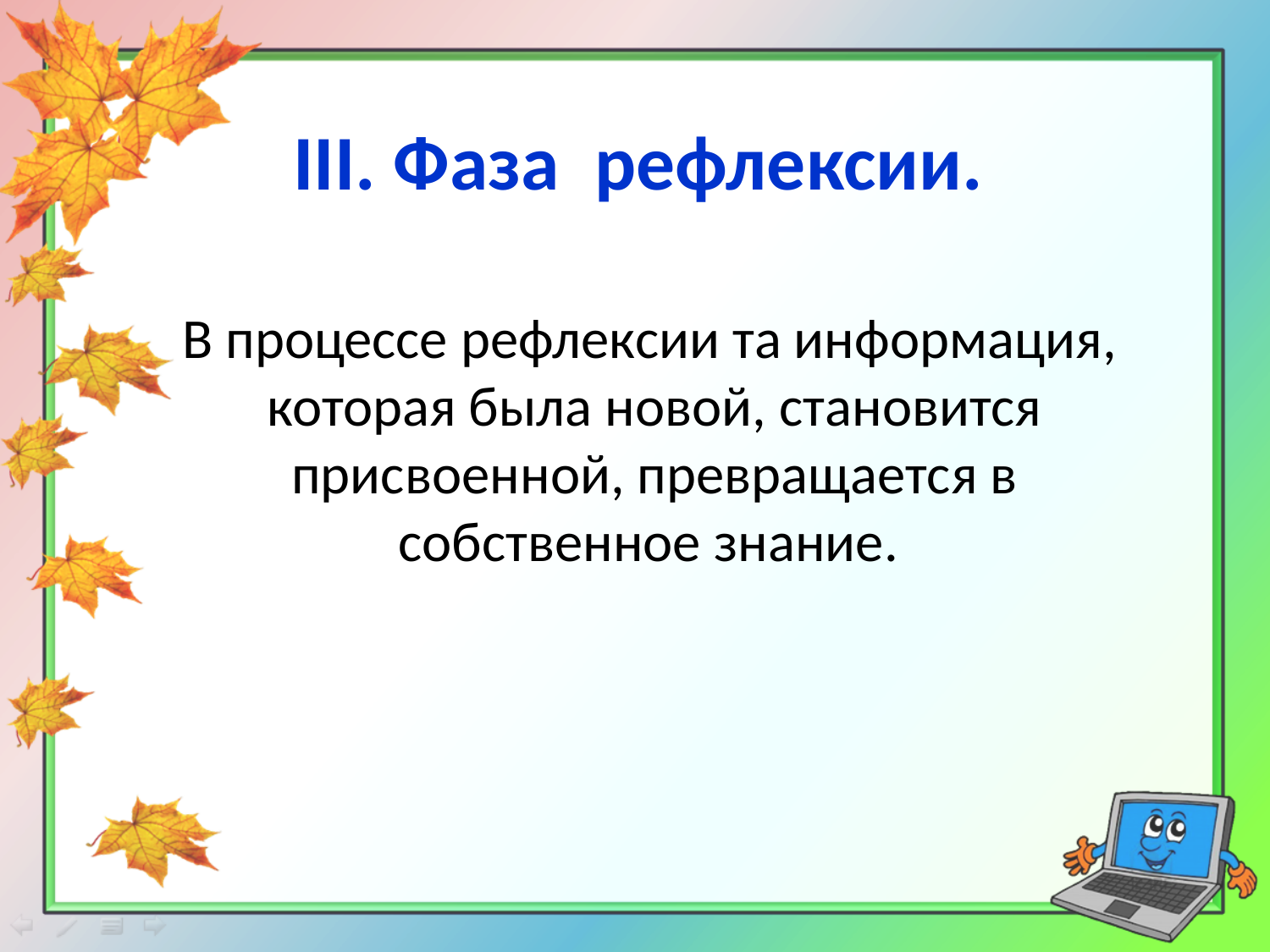

III. Фаза  рефлексии.
   В процессе рефлексии та информация, которая была новой, становится присвоенной, превращается в собственное знание.